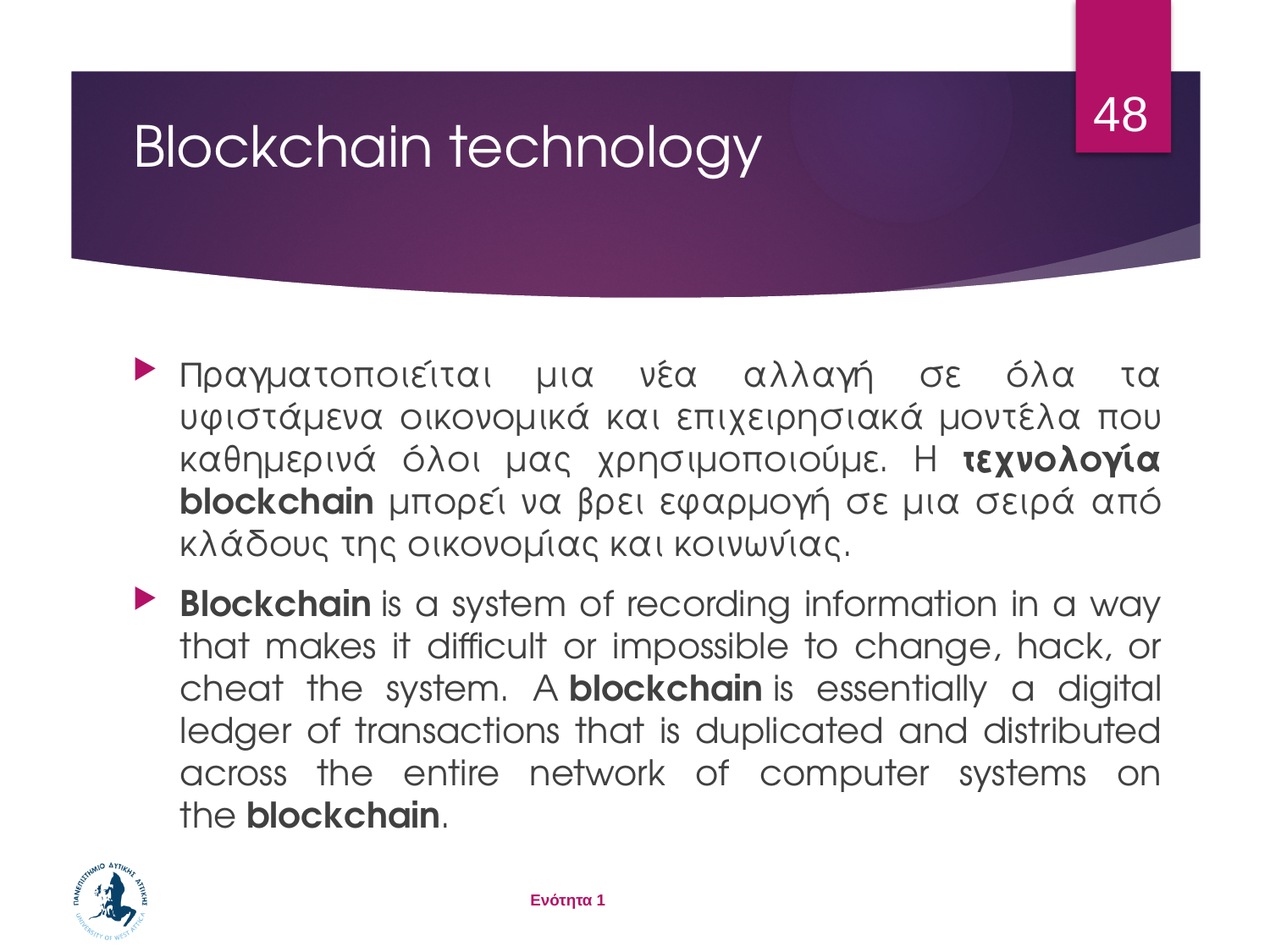

48
# Blockchain technology
Πραγματοποιείται μια νέα αλλαγή σε όλα τα υφιστάμενα οικονομικά και επιχειρησιακά μοντέλα που καθημερινά όλοι μας χρησιμοποιούμε. Η τεχνολογία blockchain μπορεί να βρει εφαρμογή σε μια σειρά από κλάδους της οικονομίας και κοινωνίας.
Blockchain is a system of recording information in a way that makes it difficult or impossible to change, hack, or cheat the system. A blockchain is essentially a digital ledger of transactions that is duplicated and distributed across the entire network of computer systems on the blockchain.

Ενότητα 1